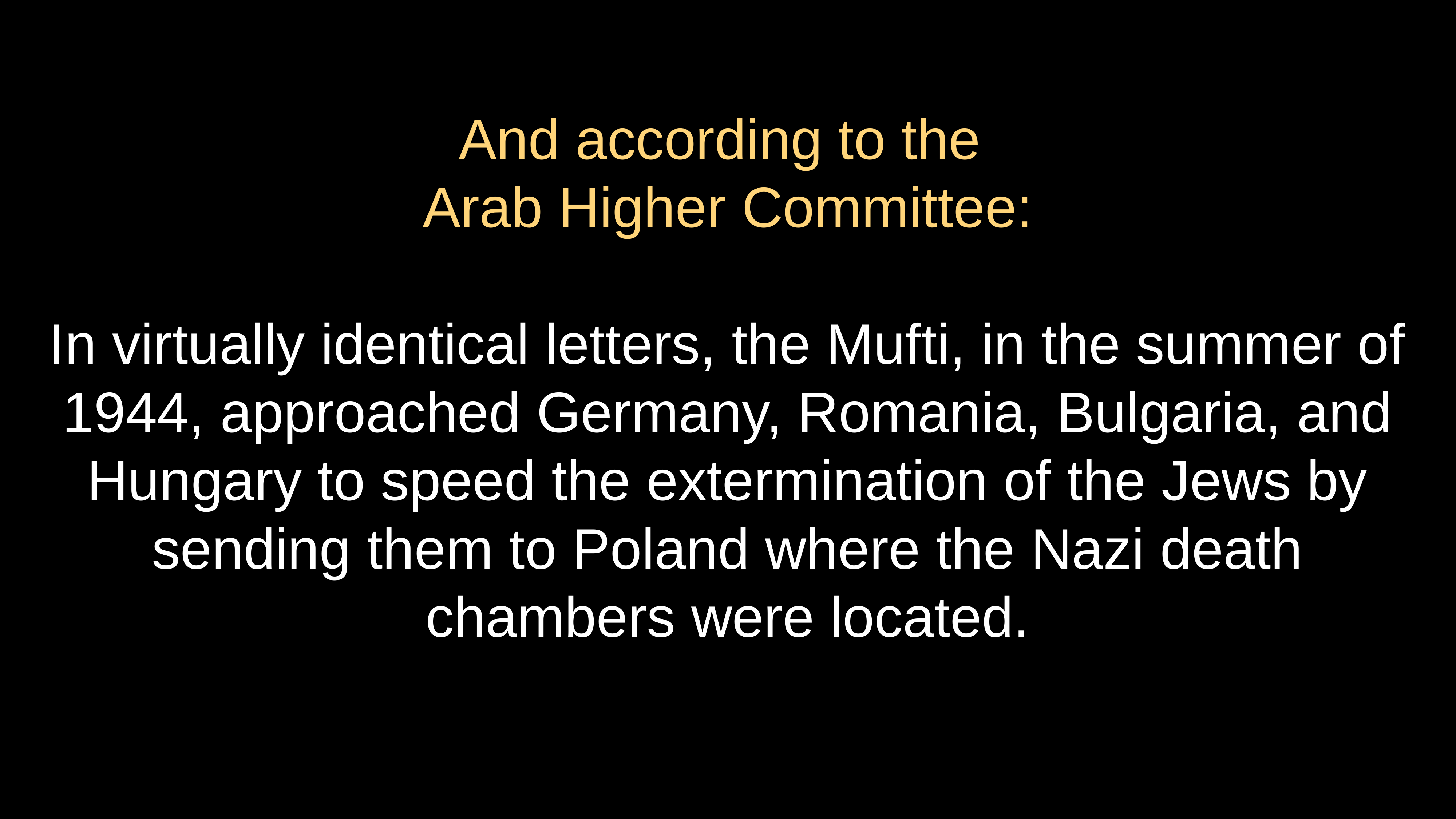

# And according to the Arab Higher Committee:

In virtually identical letters, the Mufti, in the summer of 1944, approached Germany, Romania, Bulgaria, and Hungary to speed the extermination of the Jews by sending them to Poland where the Nazi death chambers were located.